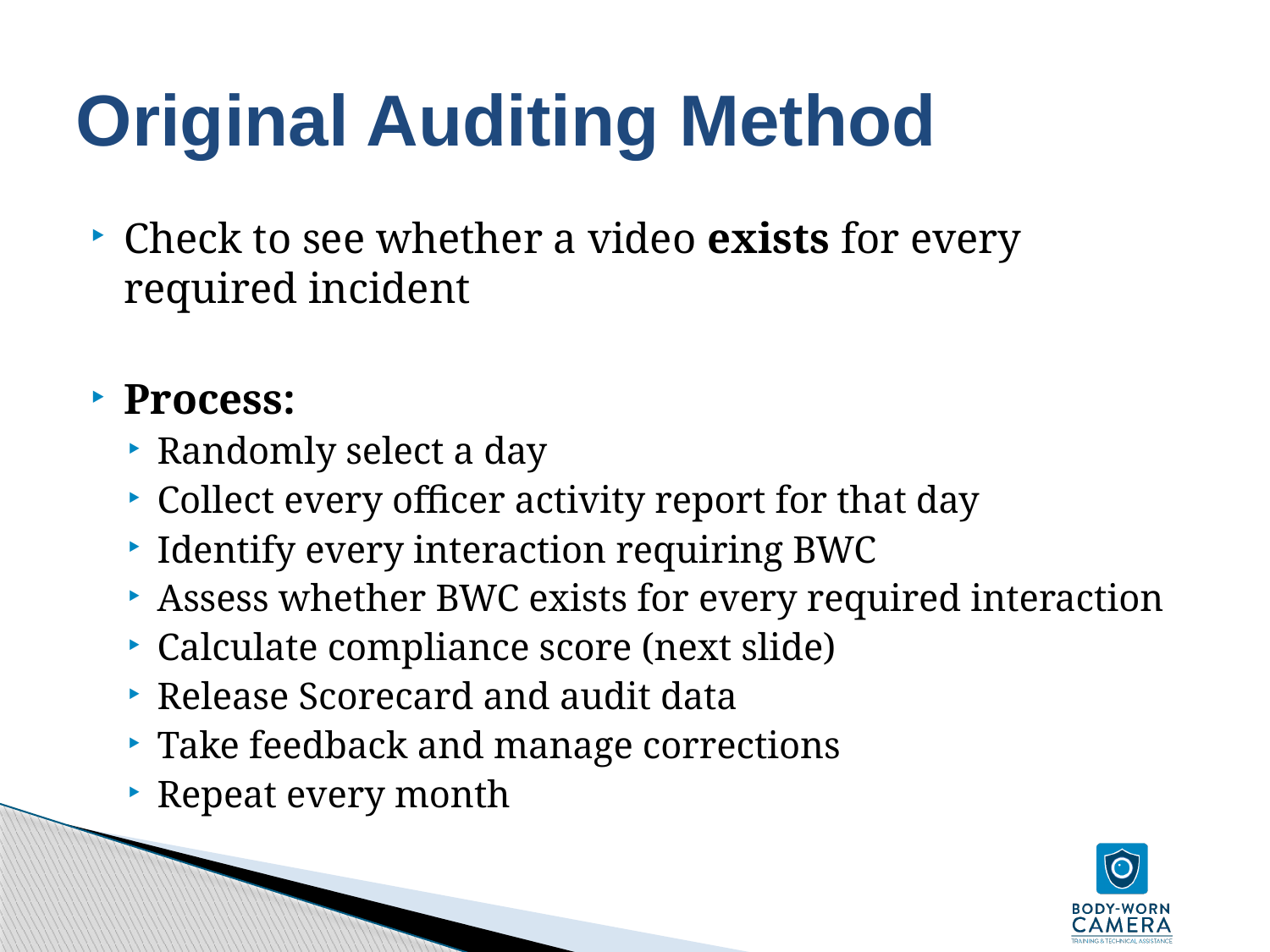

# Original Auditing Method
Check to see whether a video exists for every required incident

Process:
Randomly select a day
Collect every officer activity report for that day
Identify every interaction requiring BWC
Assess whether BWC exists for every required interaction
Calculate compliance score (next slide)
Release Scorecard and audit data
Take feedback and manage corrections
Repeat every month